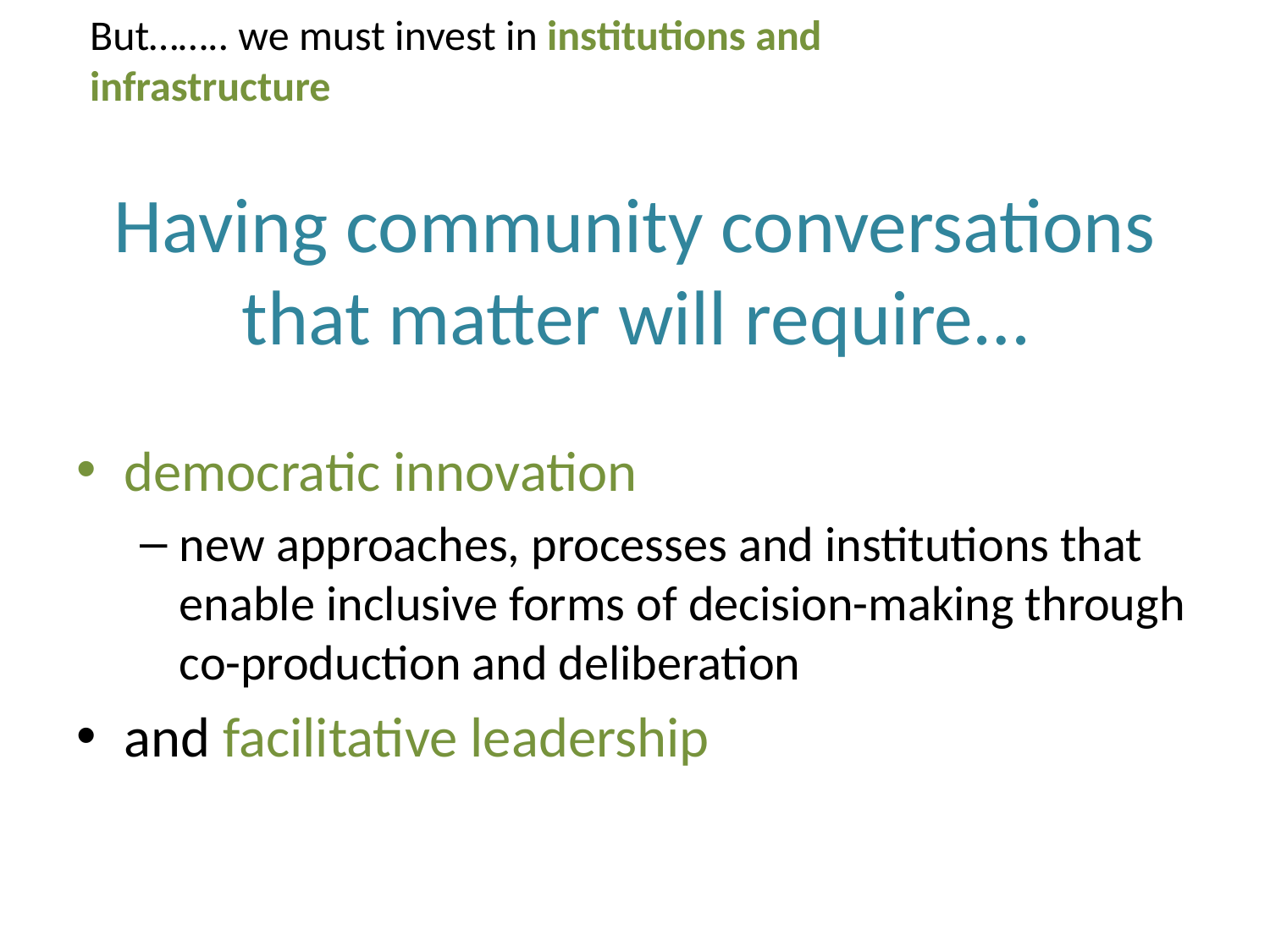

But…….. we must invest in institutions and infrastructure
# Having community conversations that matter will require…
democratic innovation
new approaches, processes and institutions that enable inclusive forms of decision-making through co-production and deliberation
and facilitative leadership